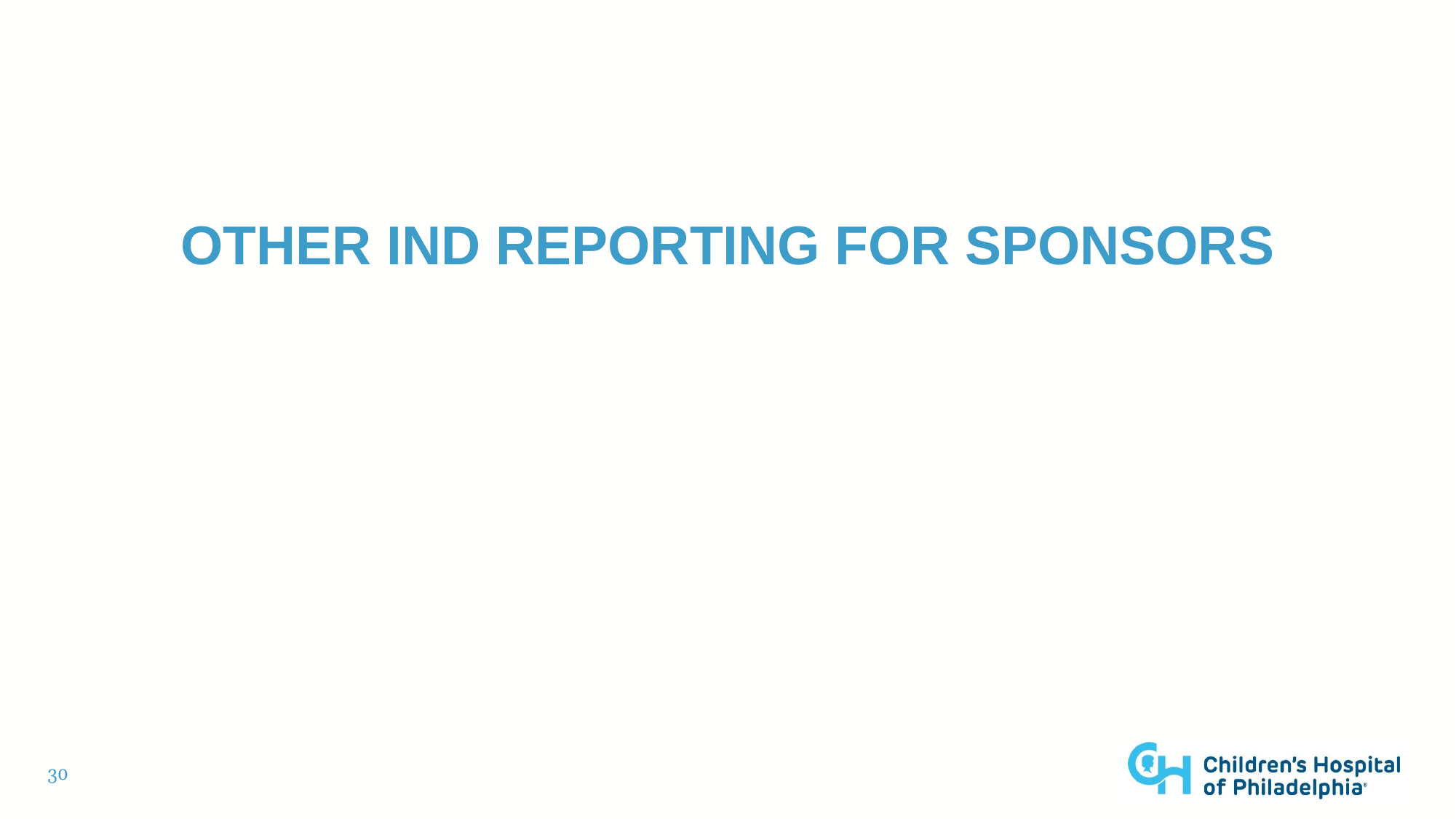

# Other ind reporting for sponsors
30